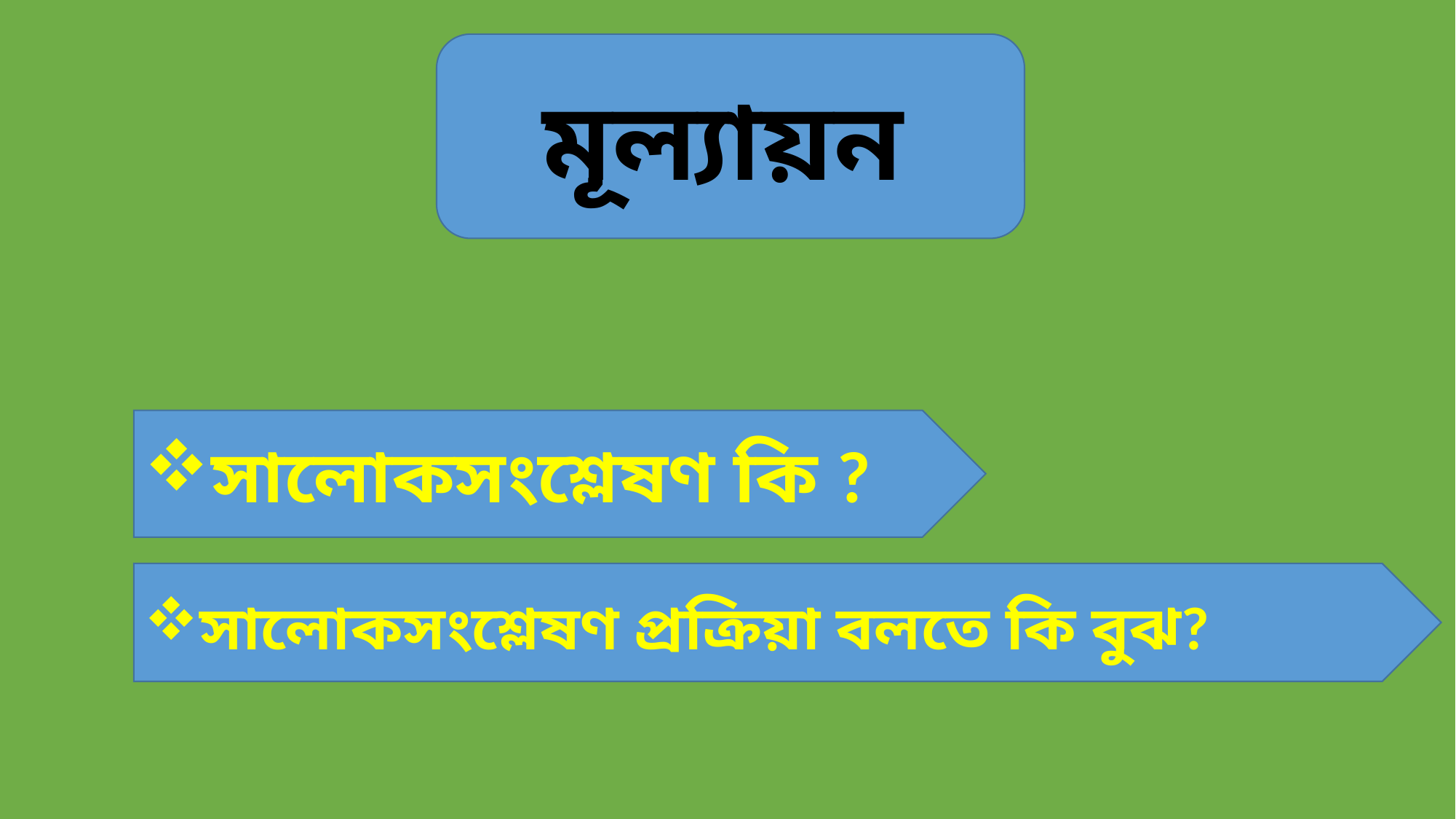

মূল্যায়ন
সালোকসংশ্লেষণ কি ?

সালোকসংশ্লেষণ প্রক্রিয়া বলতে কি বুঝ?